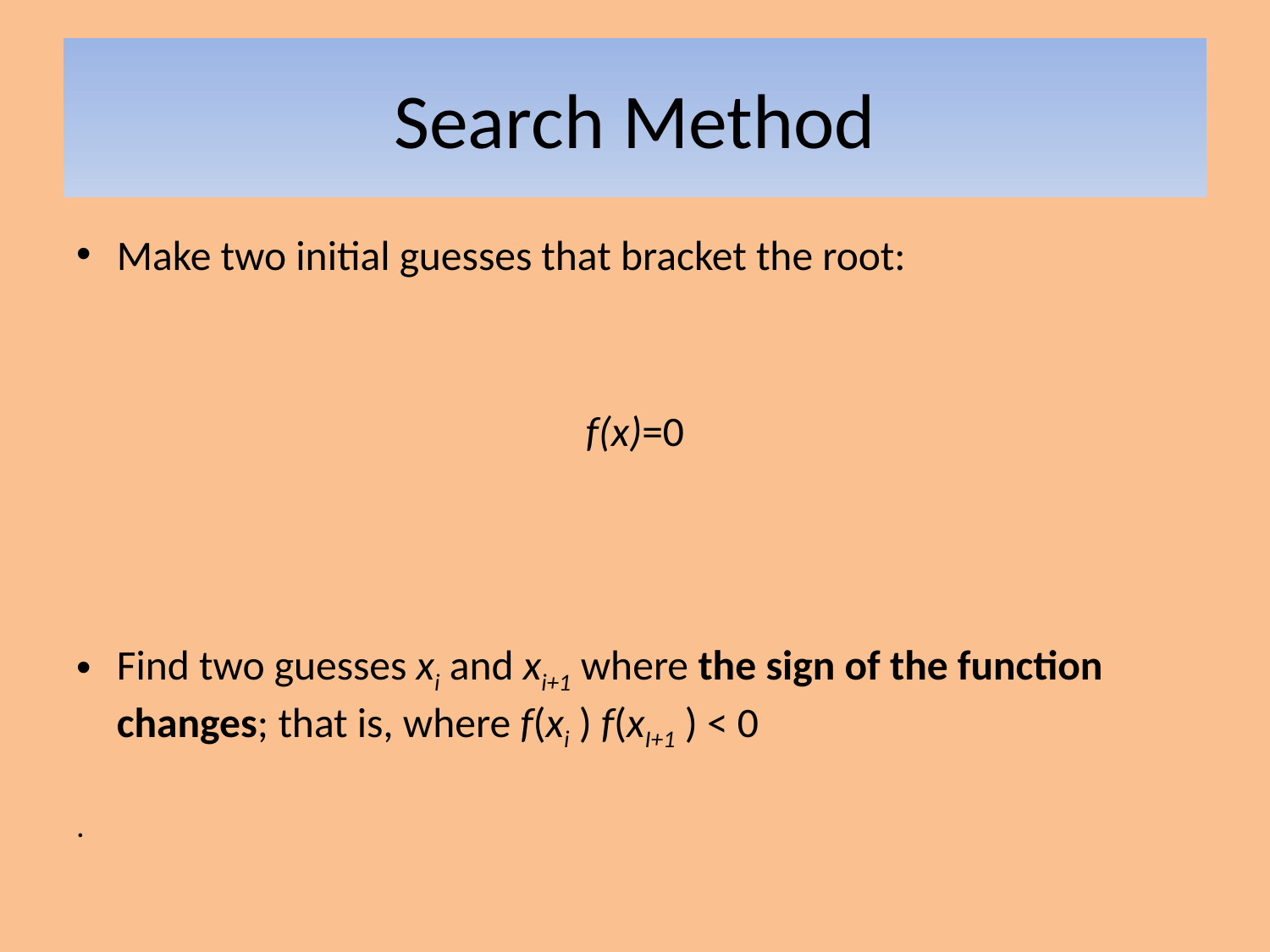

# Search Method
Make two initial guesses that bracket the root:

f(x)=0

Find two guesses xi and xi+1 where the sign of the function changes; that is, where f(xi ) f(xI+1 ) < 0

.